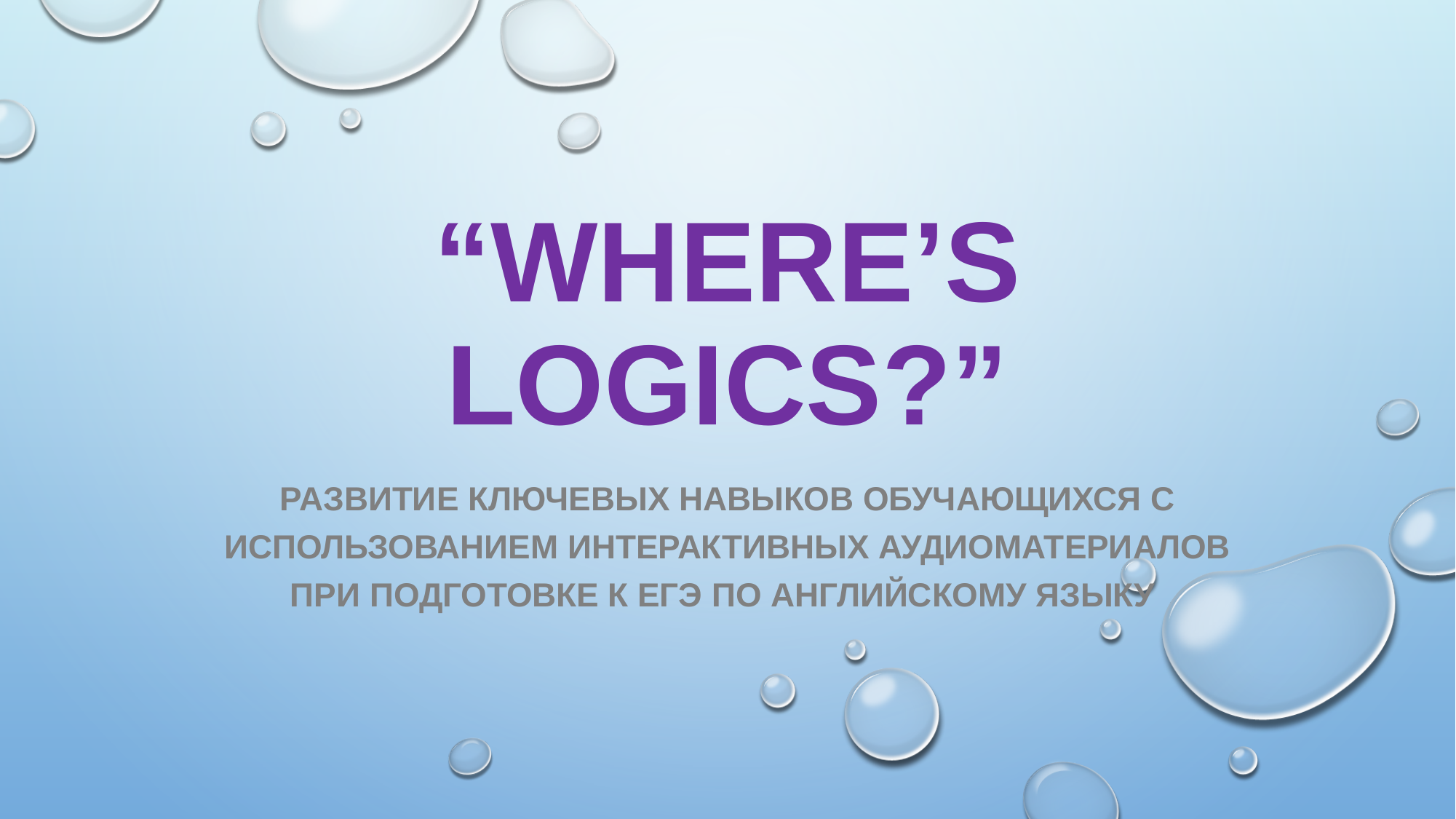

# “Where’s logics?”
Развитие ключевых навыков обучающихся с использованием интерактивных аудиоматериалов при подготовке к ЕГЭ по английскому языку